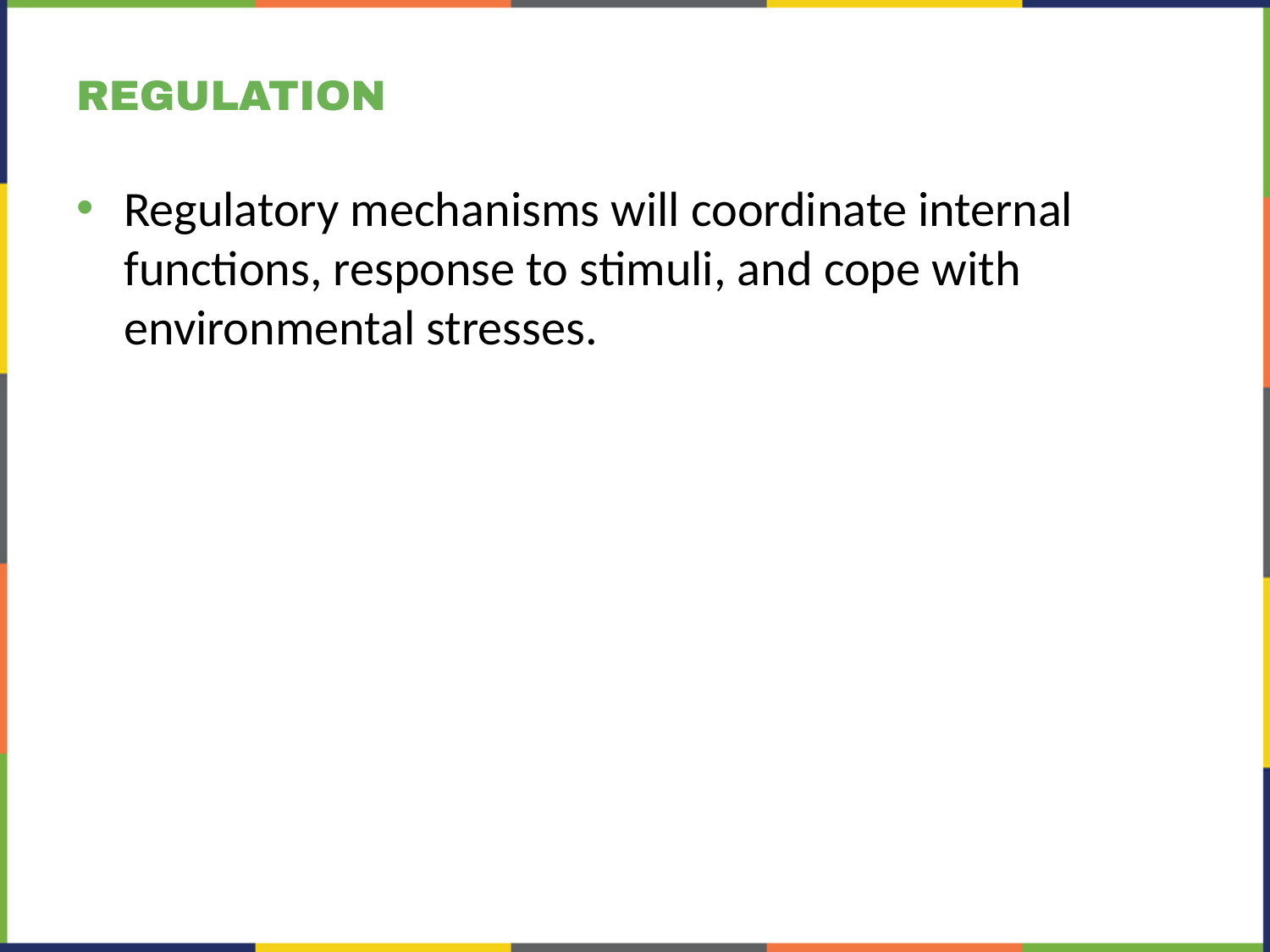

# REGULATION
Regulatory mechanisms will coordinate internal functions, response to stimuli, and cope with environmental stresses.